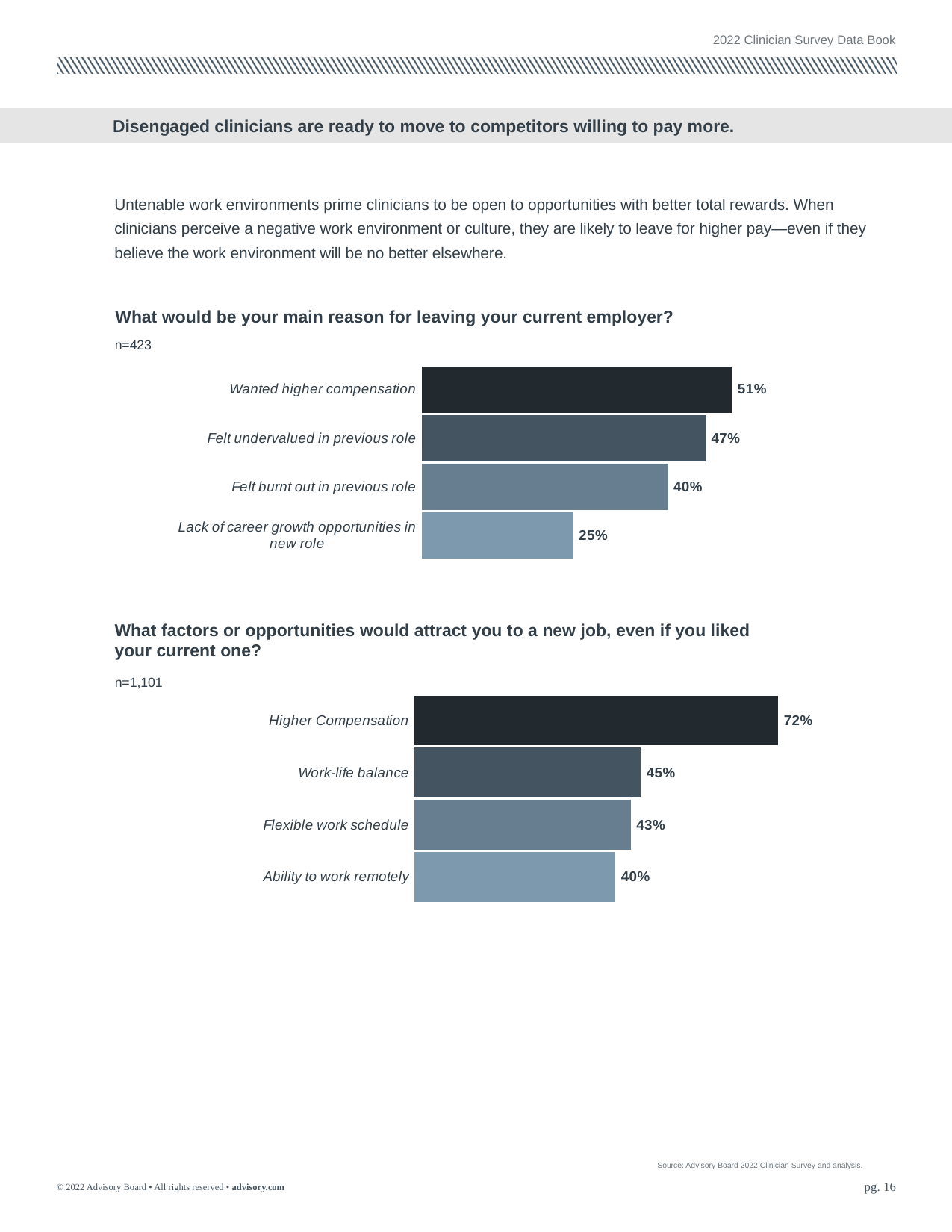

2022 Clinician Survey Data Book

Disengaged clinicians are ready to move to competitors willing to pay more.
Untenable work environments prime clinicians to be open to opportunities with better total rewards. When clinicians perceive a negative work environment or culture, they are likely to leave for higher pay—even if they believe the work environment will be no better elsewhere.
What would be your main reason for leaving your current employer?
n=423

### Chart

| Category | Series 1 |
|---|---|
| Lack of career growth opportunities in new role | 0.25 |
| Felt burnt out in previous role | 0.404 |
| Felt undervalued in previous role | 0.465 |
| Wanted higher compensation | 0.508 |
What factors or opportunities would attract you to a new job, even if you liked
your current one?
n=1,101

### Chart

| Category | Series 1 |
|---|---|
| Ability to work remotely | 0.4 |
| Flexible work schedule | 0.43 |
| Work-life balance | 0.45 |
| Higher Compensation | 0.72 |
Source: Advisory Board 2022 Clinician Survey and analysis.